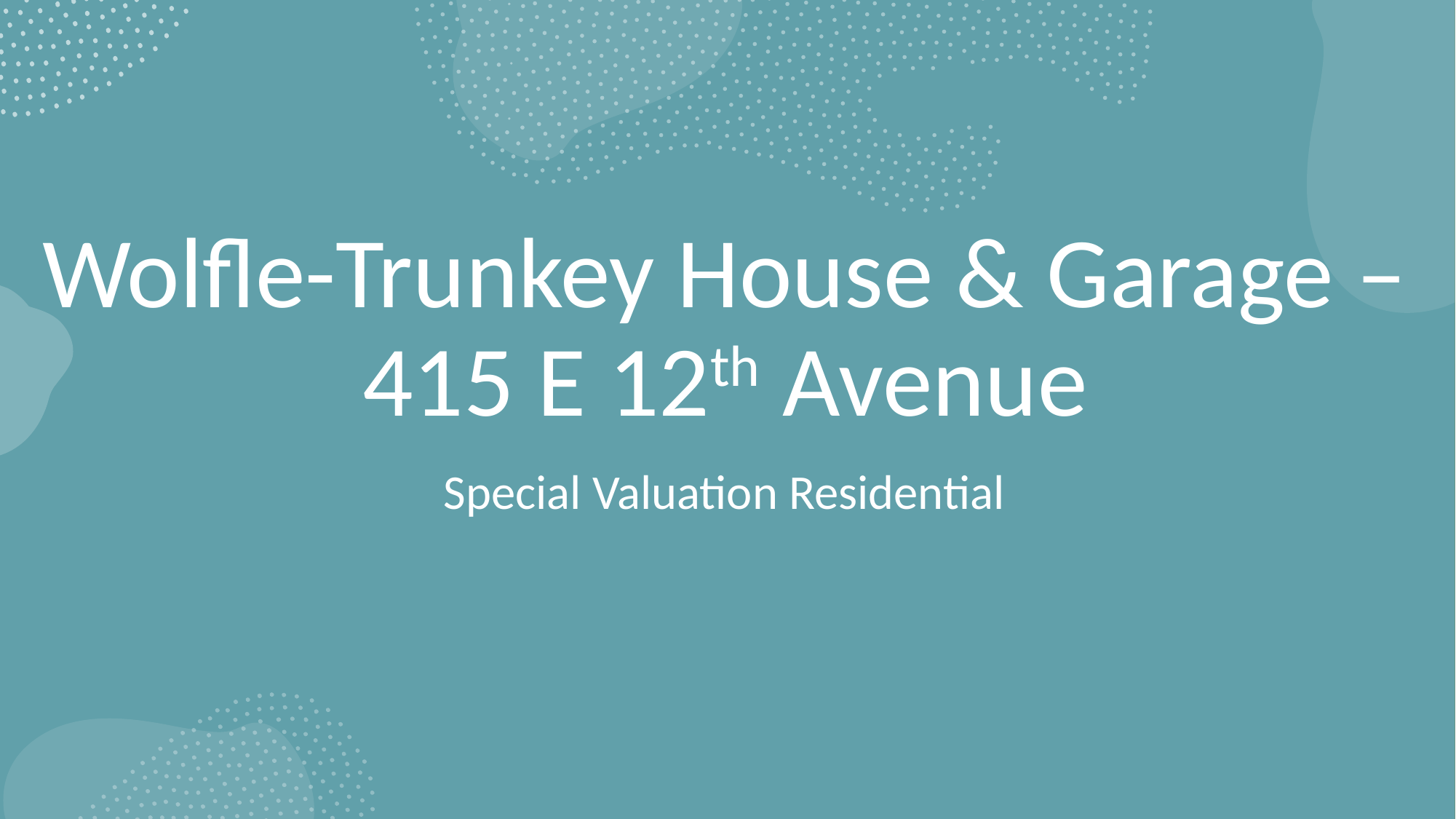

# Wolfle-Trunkey House & Garage – 415 E 12th Avenue
Special Valuation Residential